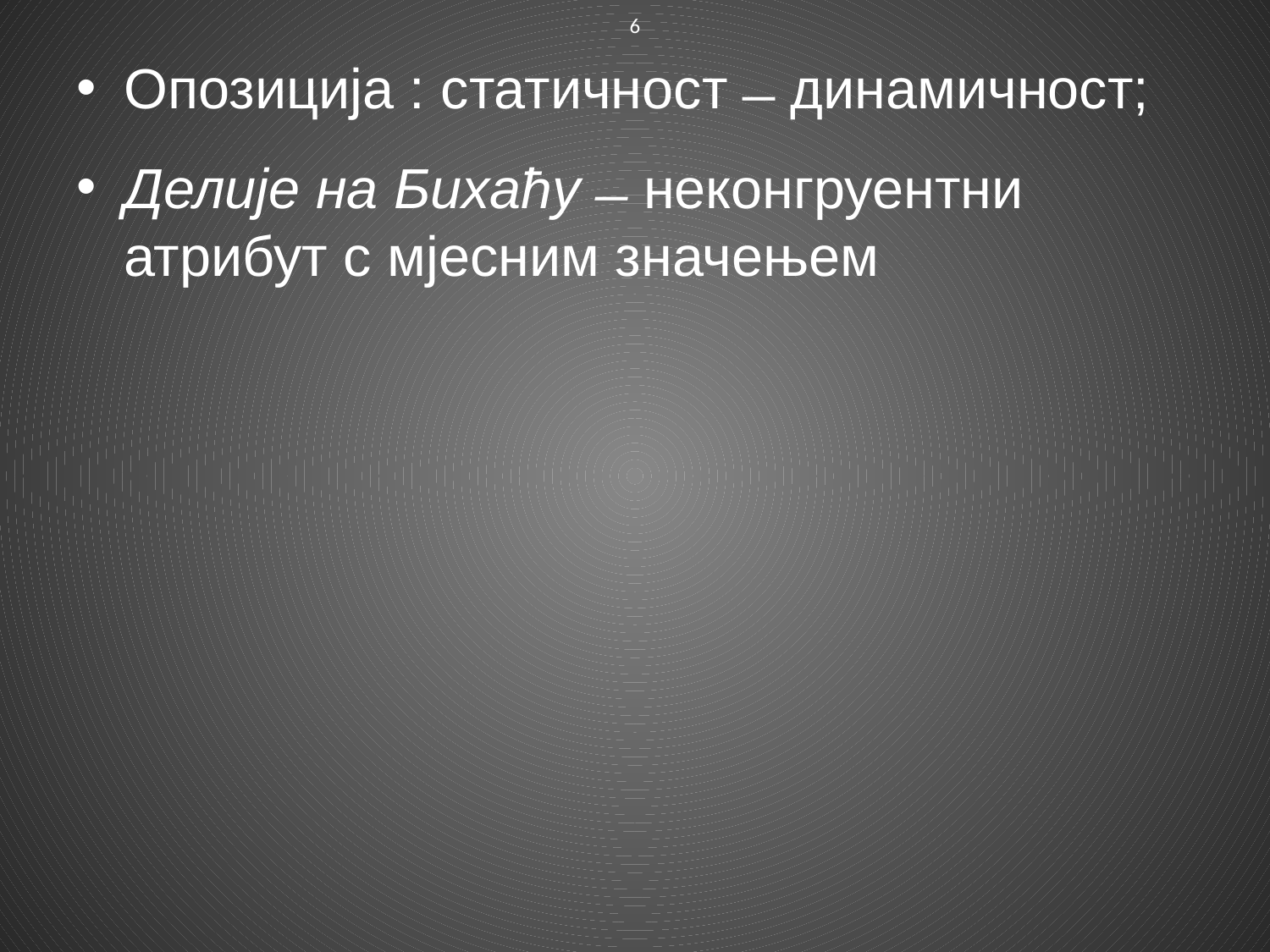

6
Опозиција : статичност  ̶  динамичност;
Делије на Бихаћу  ̶  неконгруентни атрибут с мјесним значењем